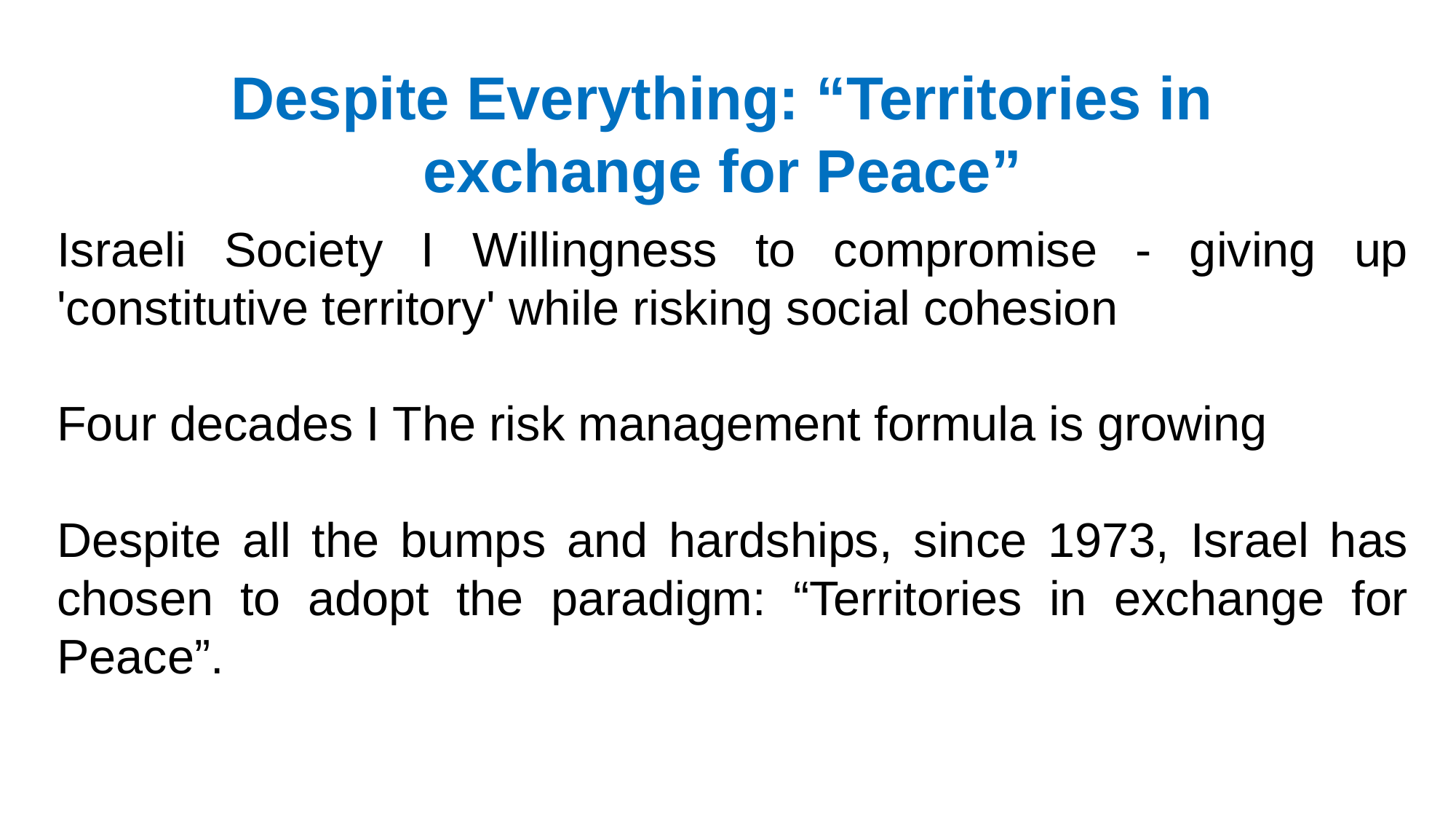

Despite Everything: “Territories in exchange for Peace”
Israeli Society I Willingness to compromise - giving up 'constitutive territory' while risking social cohesion

Four decades I The risk management formula is growing

Despite all the bumps and hardships, since 1973, Israel has chosen to adopt the paradigm: “Territories in exchange for Peace”.